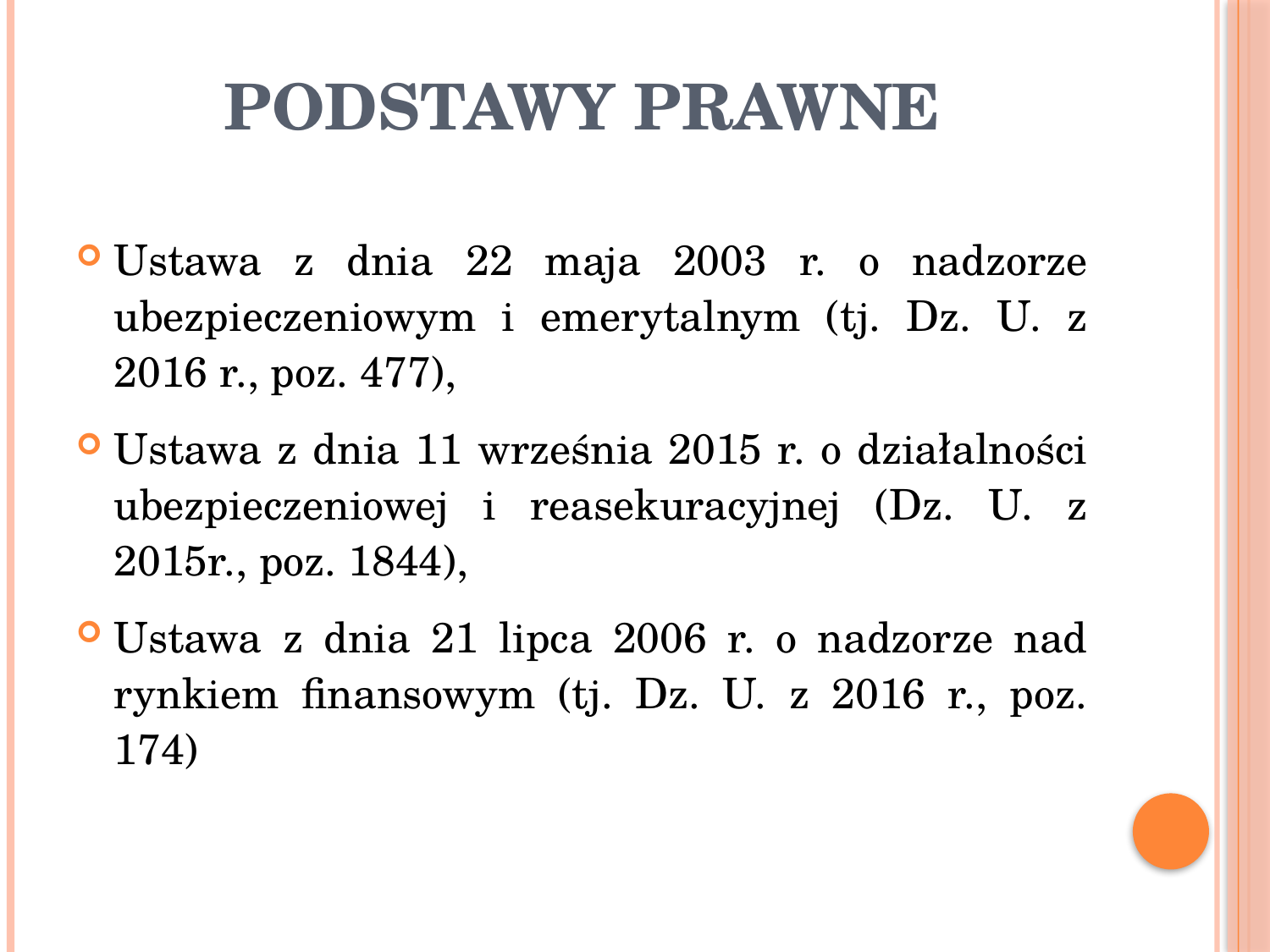

# Podstawy prawne
Ustawa z dnia 22 maja 2003 r. o nadzorze ubezpieczeniowym i emerytalnym (tj. Dz. U. z 2016 r., poz. 477),
Ustawa z dnia 11 września 2015 r. o działalności ubezpieczeniowej i reasekuracyjnej (Dz. U. z 2015r., poz. 1844),
Ustawa z dnia 21 lipca 2006 r. o nadzorze nad rynkiem finansowym (tj. Dz. U. z 2016 r., poz. 174)